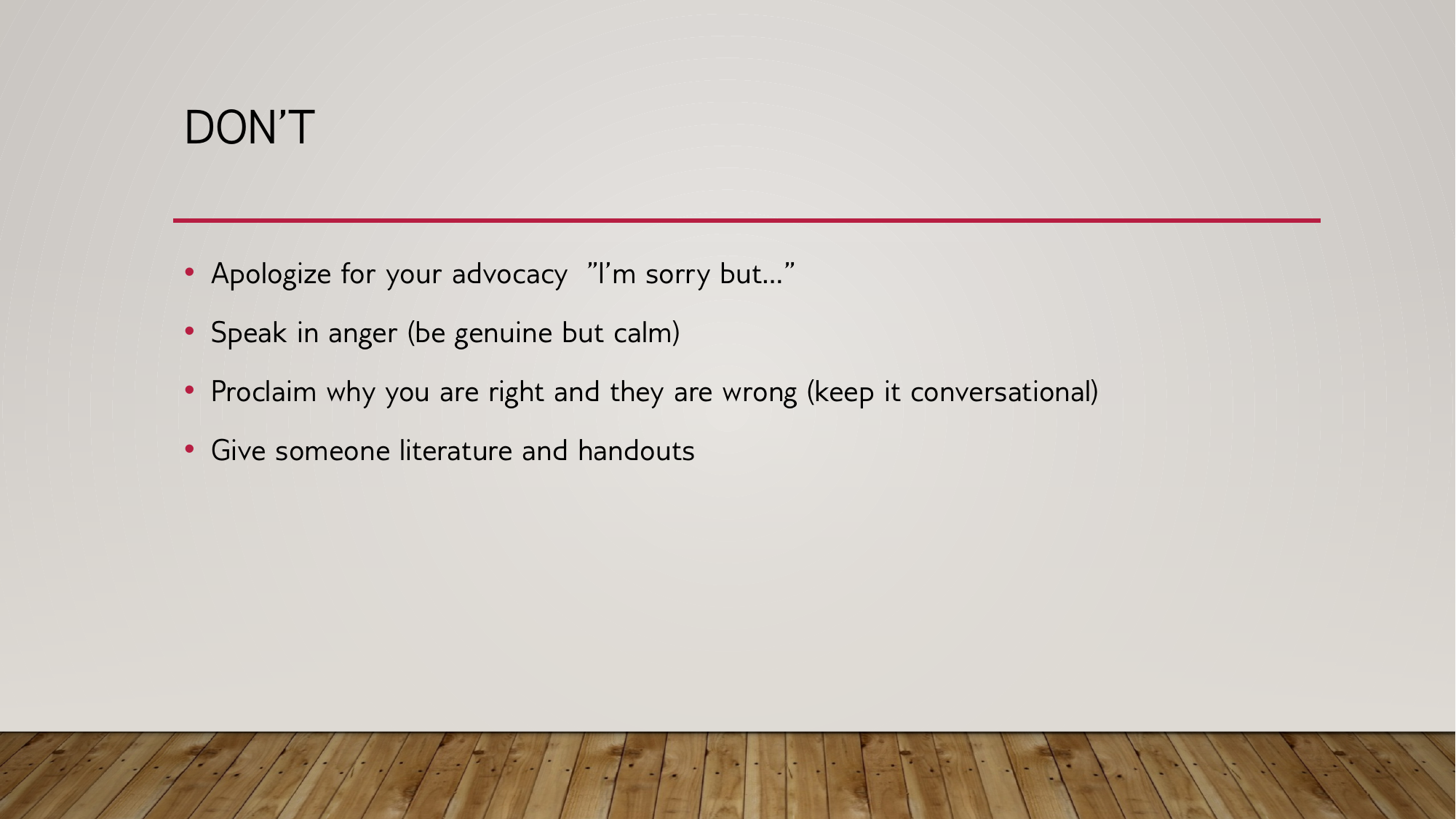

# Don’t
Apologize for your advocacy  ”I’m sorry but…”
Speak in anger (be genuine but calm)
Proclaim why you are right and they are wrong (keep it conversational)
Give someone literature and handouts